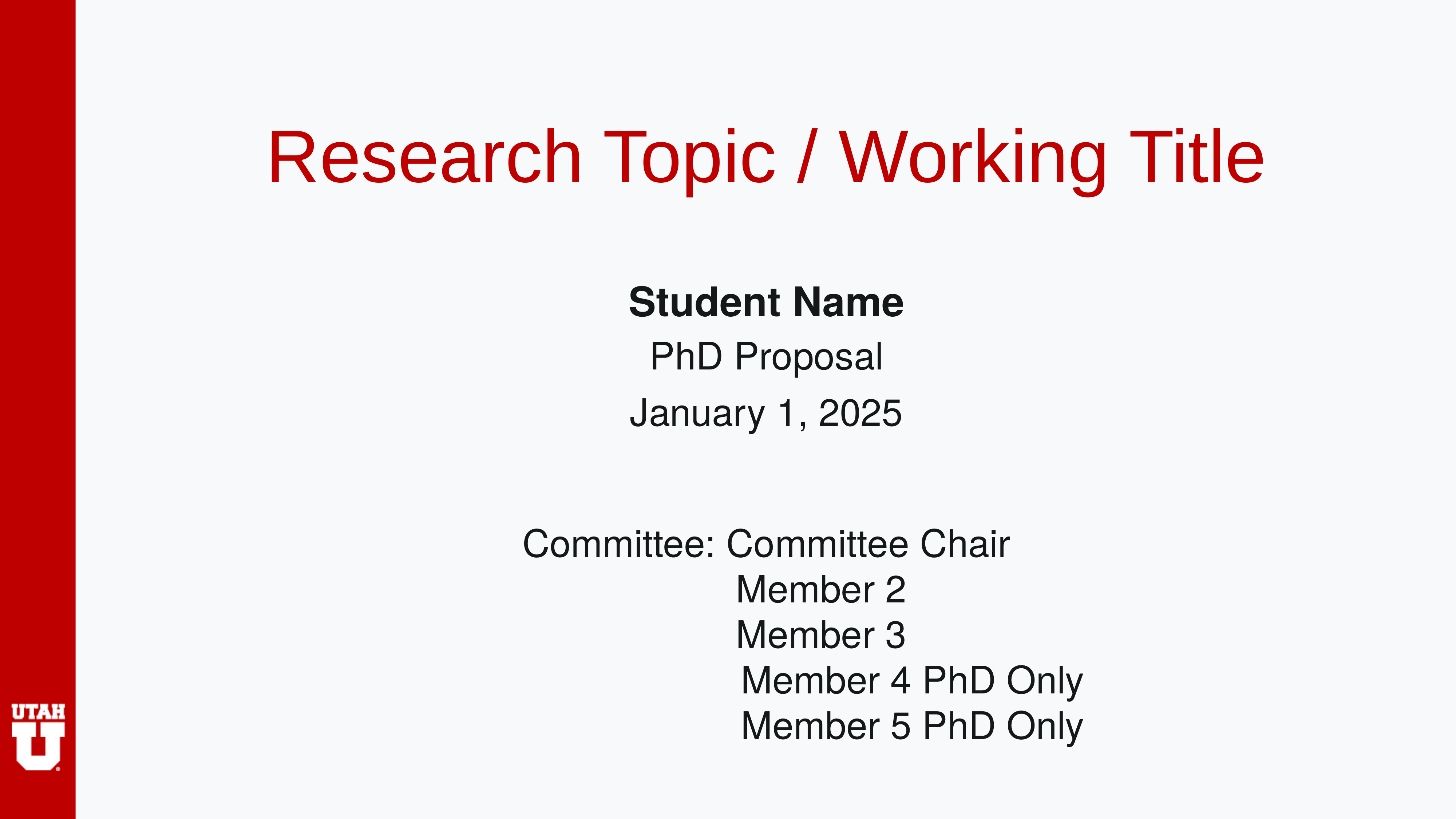

Research Topic / Working Title
Student Name
PhD Proposal
January 1, 2025
Committee: Committee Chair
		Member 2
		Member 3
				       Member 4 PhD Only
				       Member 5 PhD Only